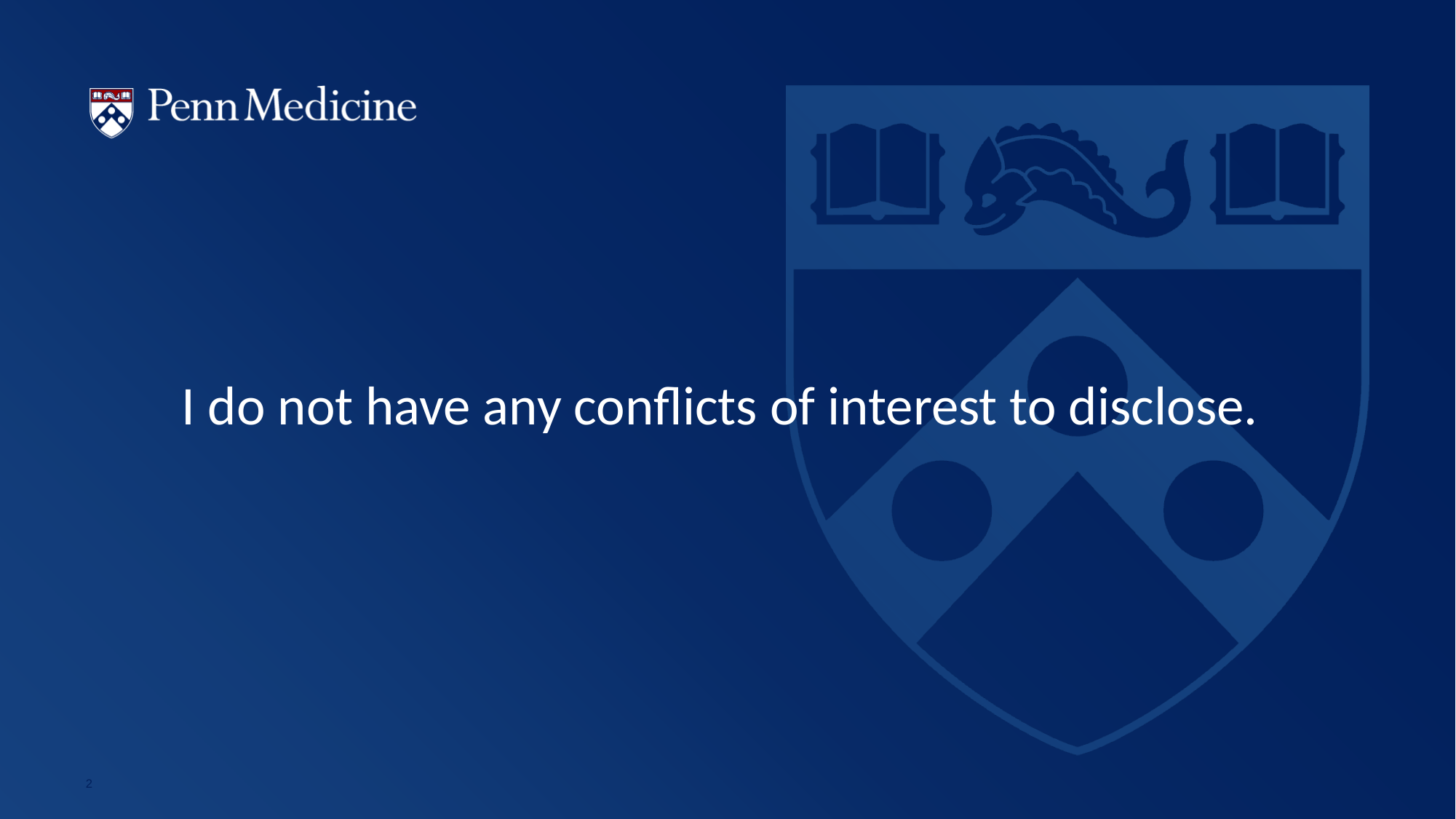

# I do not have any conflicts of interest to disclose.

2